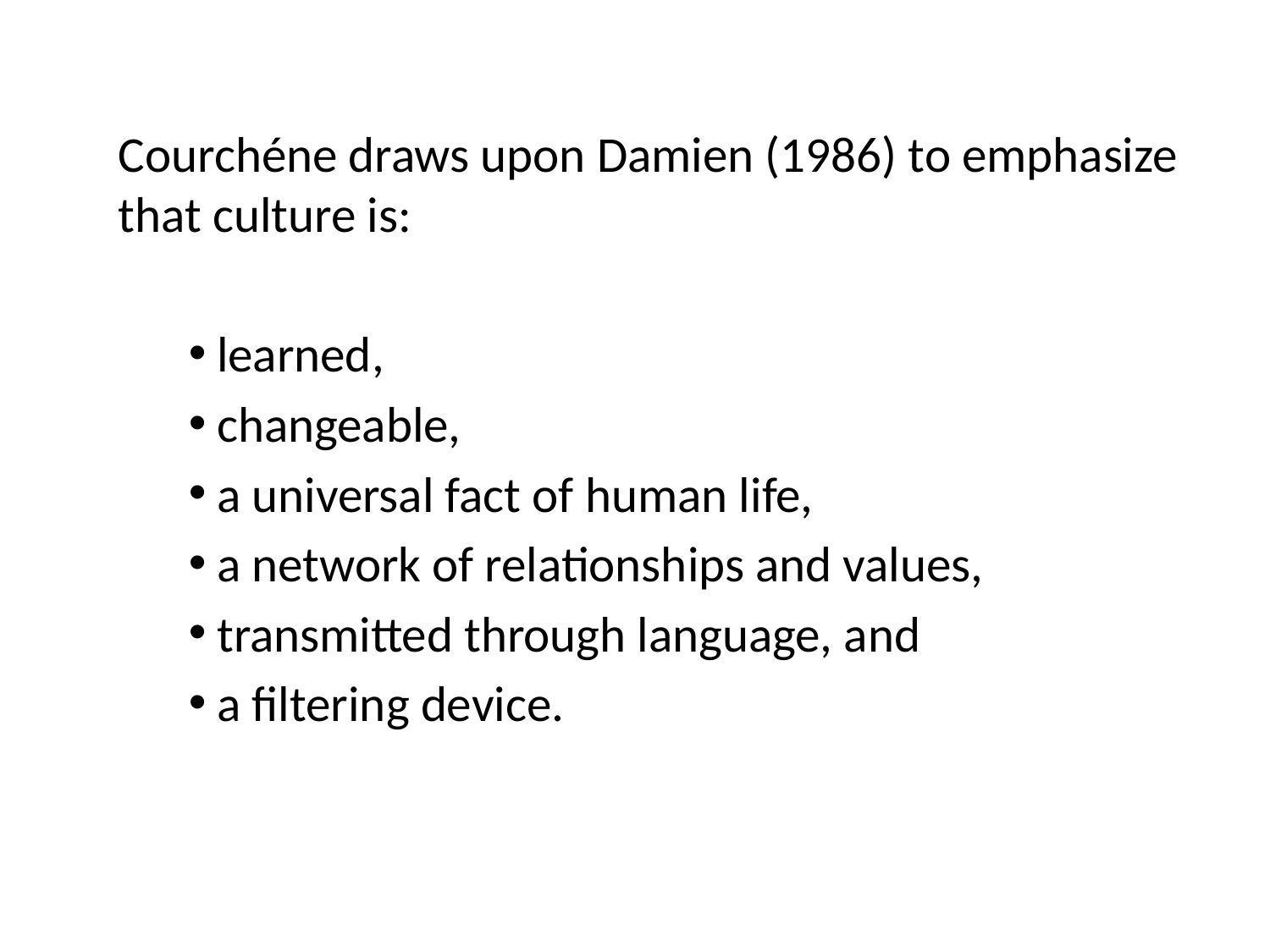

Courchéne draws upon Damien (1986) to emphasize	that culture is:

	learned,
	changeable,
	a universal fact of human life,
	a network of relationships and values,
	transmitted through language, and
	a filtering device.